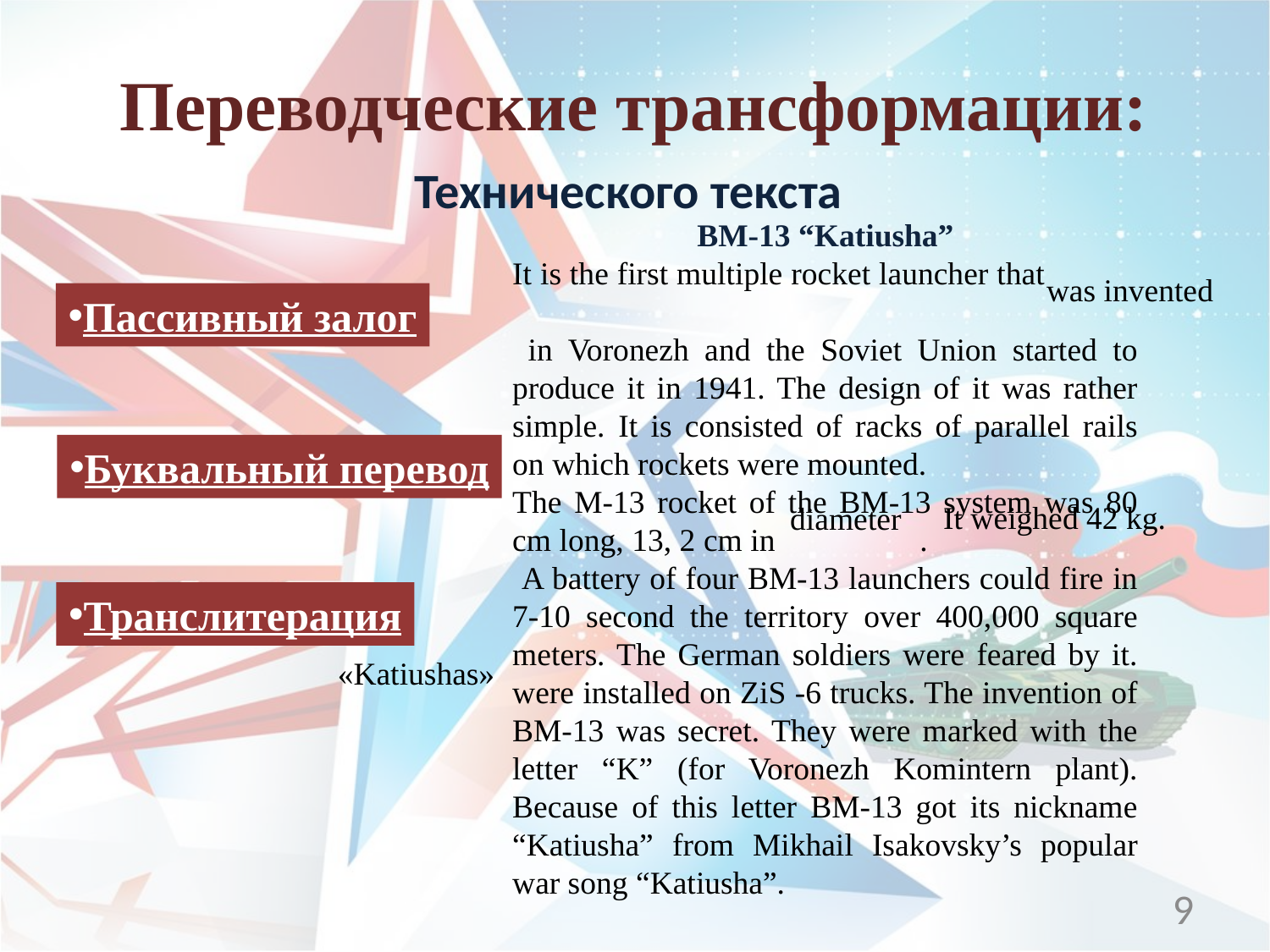

Переводческие трансформации:
Технического текста
BM-13 “Katiusha”
It is the first multiple rocket launcher that
 in Voronezh and the Soviet Union started to produce it in 1941. The design of it was rather simple. It is consisted of racks of parallel rails on which rockets were mounted.
The M-13 rocket of the BM-13 system was 80 cm long, 13, 2 cm in                  .
 A battery of four BM-13 launchers could fire in 7-10 second the territory over 400,000 square meters. The German soldiers were feared by it. were installed on ZiS -6 trucks. The invention of BM-13 was secret. They were marked with the letter “K” (for Voronezh Komintern plant). Because of this letter BM-13 got its nickname “Katiusha” from Mikhail Isakovsky’s popular war song “Katiusha”.
was invented
Пассивный залог
Буквальный перевод
It weighed 42 kg.
diameter
Транслитерация
«Katiushas»
9